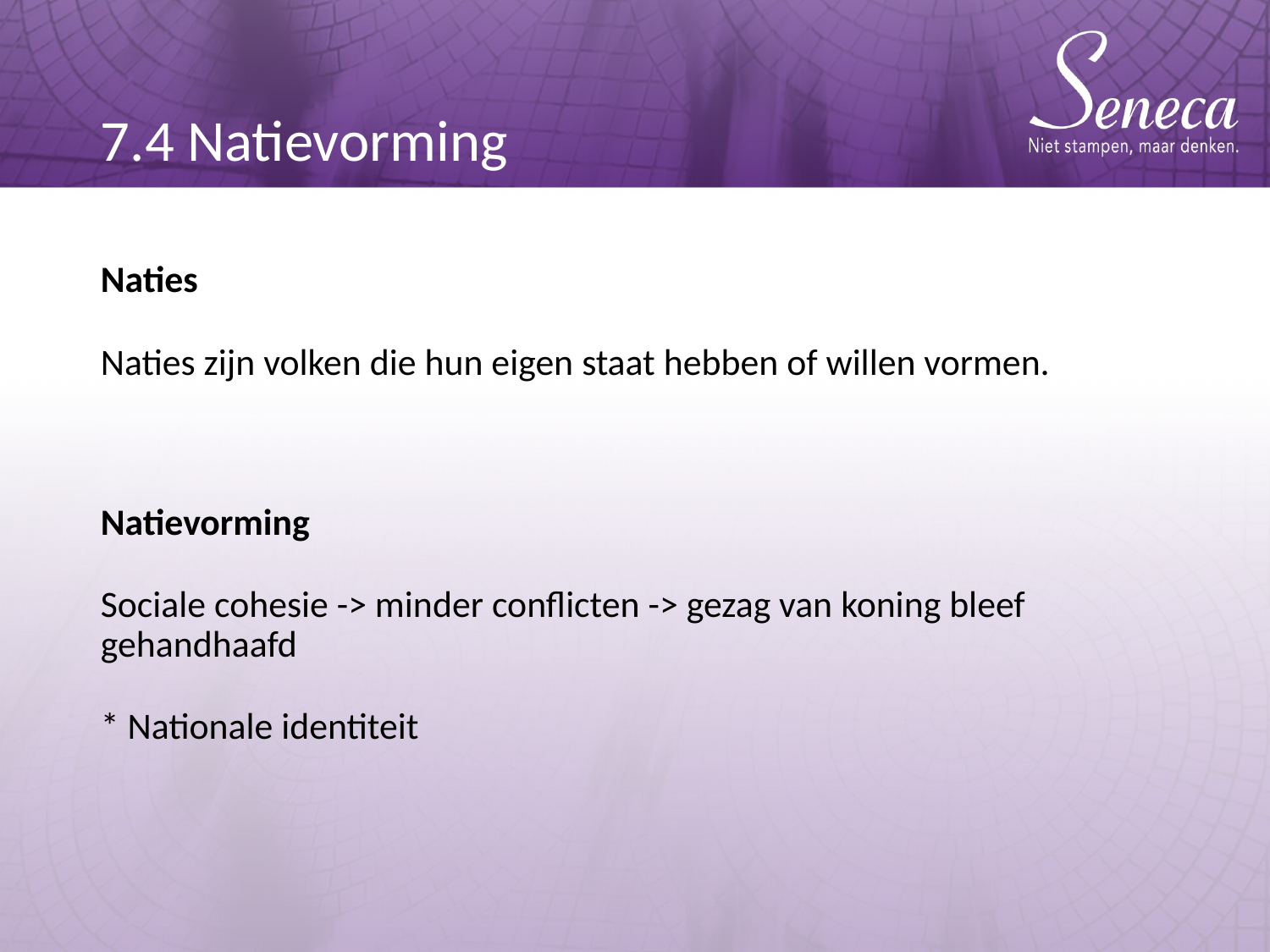

# 7.4 Natievorming
Naties

Naties zijn volken die hun eigen staat hebben of willen vormen.

Natievorming

Sociale cohesie -> minder conflicten -> gezag van koning bleef gehandhaafd

* Nationale identiteit